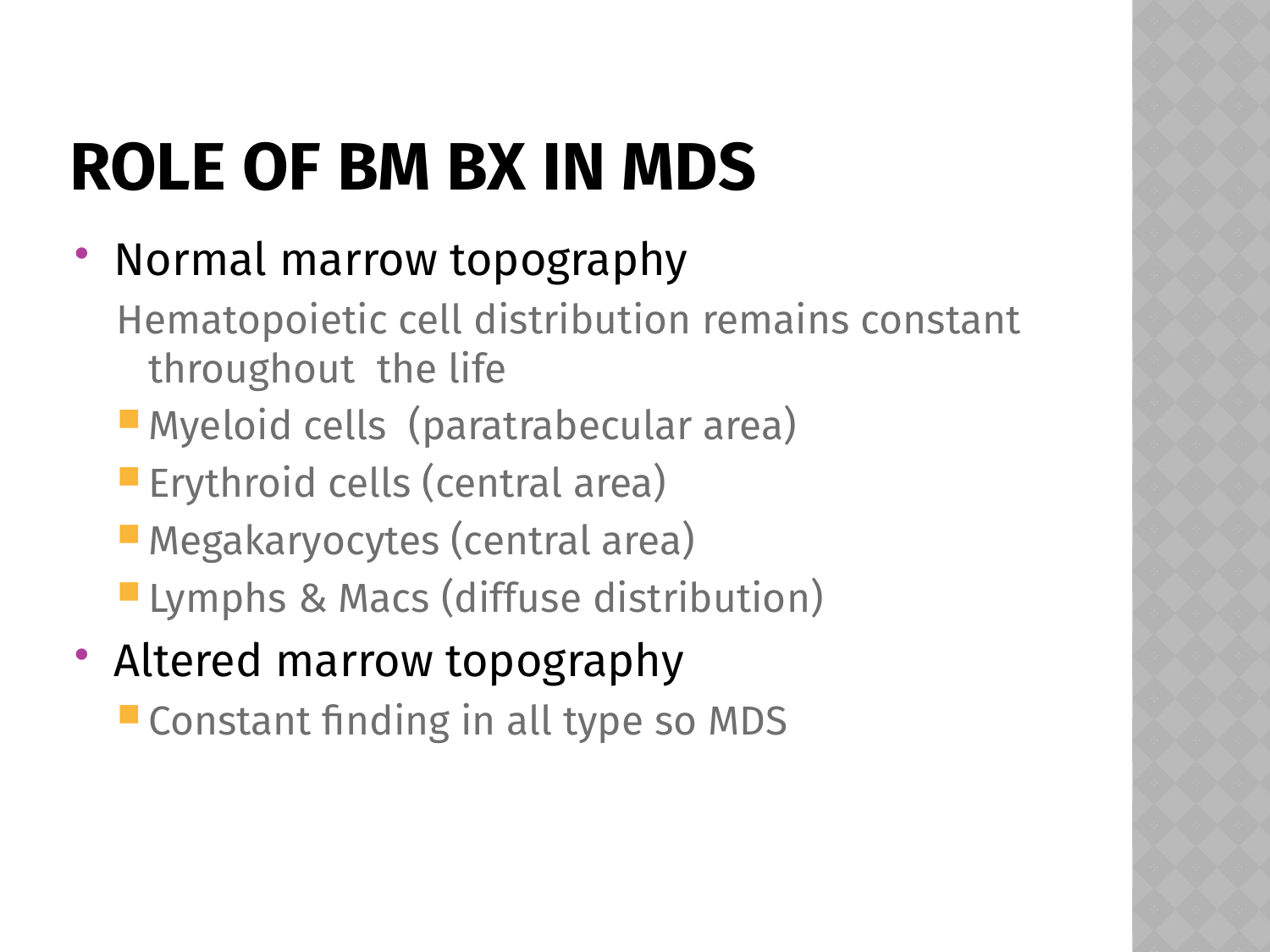

# Role of BM Bx in MDS
Normal marrow topography
Hematopoietic cell distribution remains constant throughout  the life
Myeloid cells  (paratrabecular area)
Erythroid cells (central area)
Megakaryocytes (central area)
Lymphs & Macs (diffuse distribution)
Altered marrow topography
Constant finding in all type so MDS